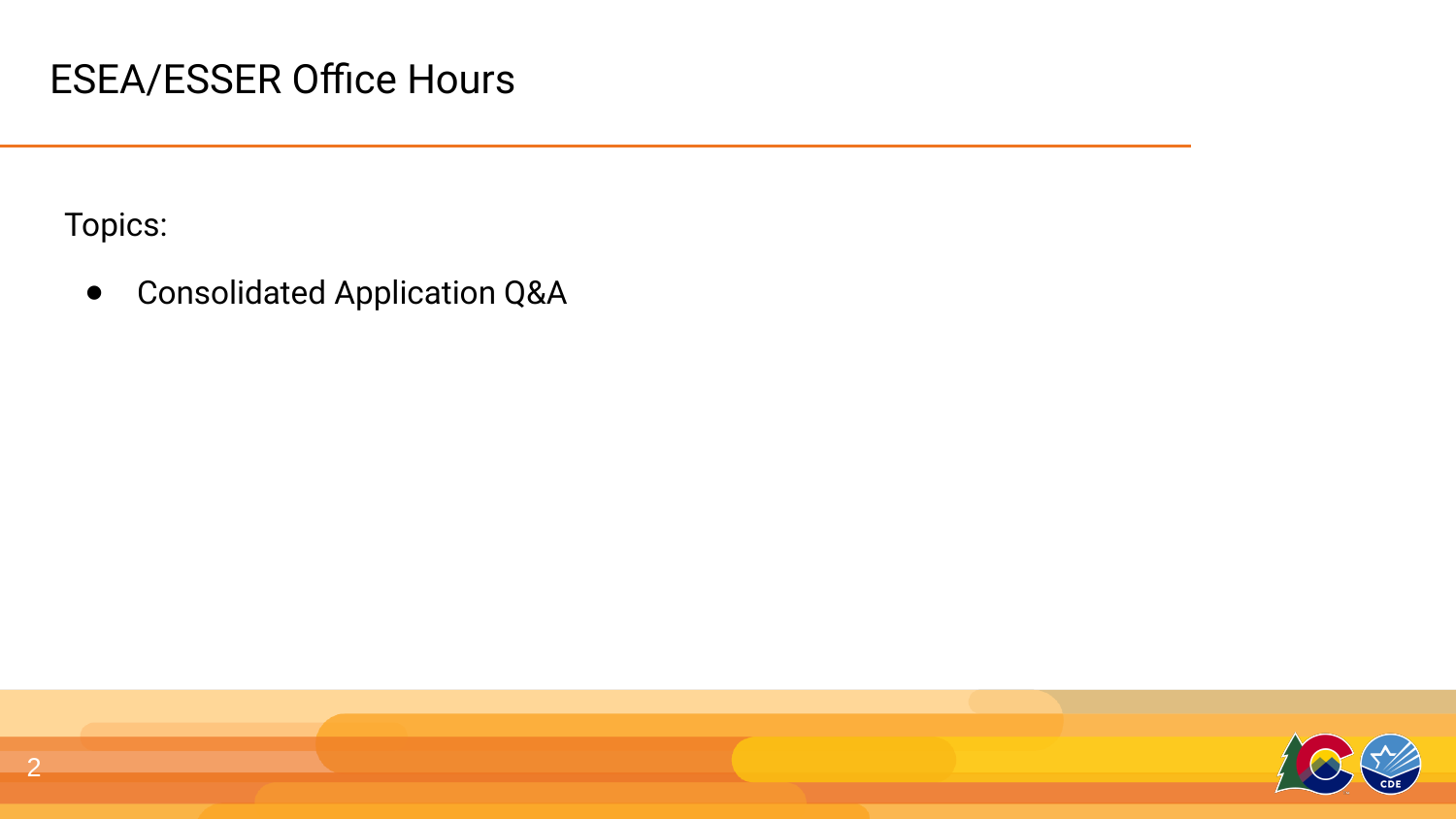

# ESEA/ESSER Office Hours
Topics:
Consolidated Application Q&A